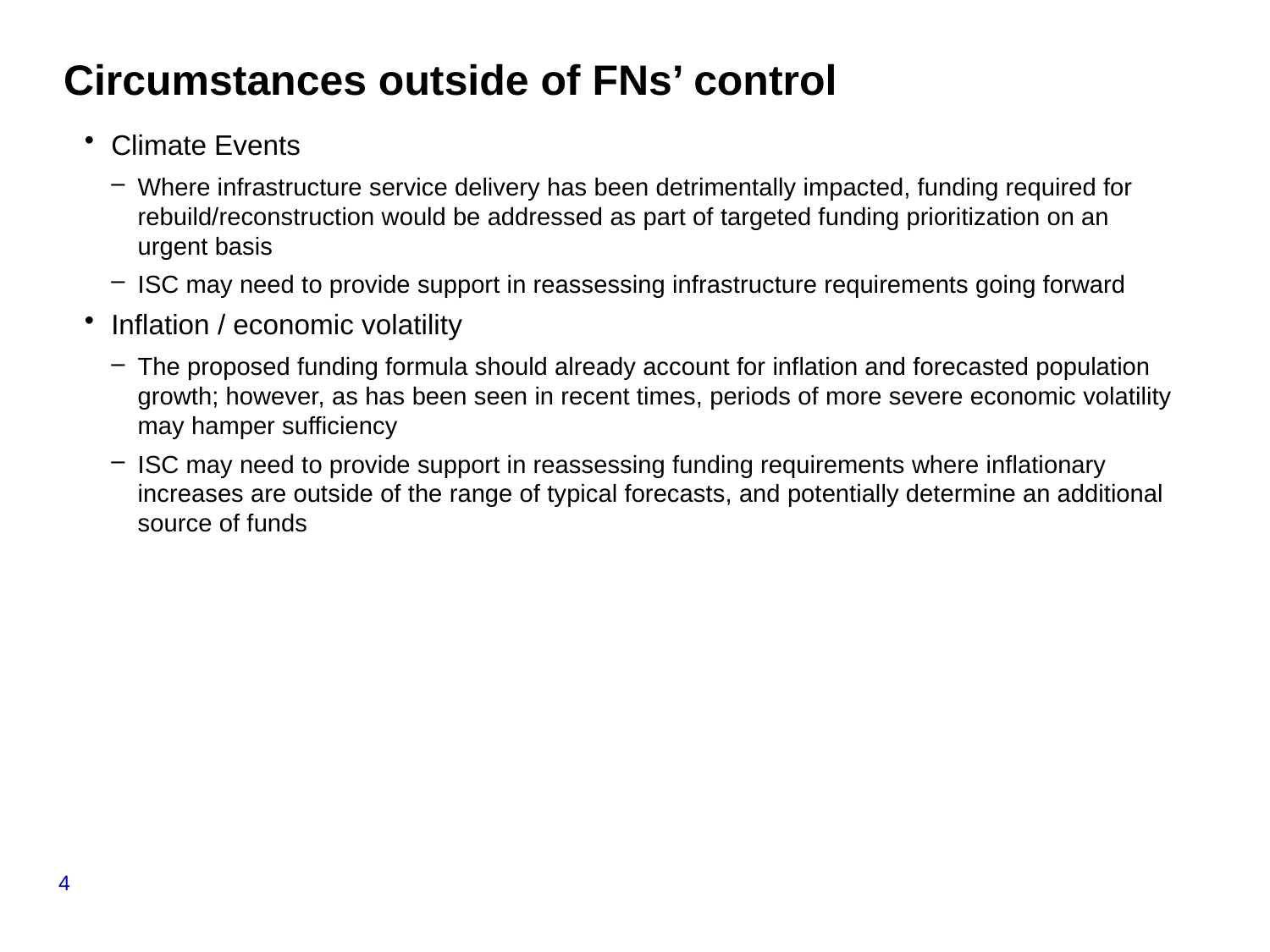

# Circumstances outside of FNs’ control
Climate Events
Where infrastructure service delivery has been detrimentally impacted, funding required for rebuild/reconstruction would be addressed as part of targeted funding prioritization on an urgent basis
ISC may need to provide support in reassessing infrastructure requirements going forward
Inflation / economic volatility
The proposed funding formula should already account for inflation and forecasted population growth; however, as has been seen in recent times, periods of more severe economic volatility may hamper sufficiency
ISC may need to provide support in reassessing funding requirements where inflationary increases are outside of the range of typical forecasts, and potentially determine an additional source of funds